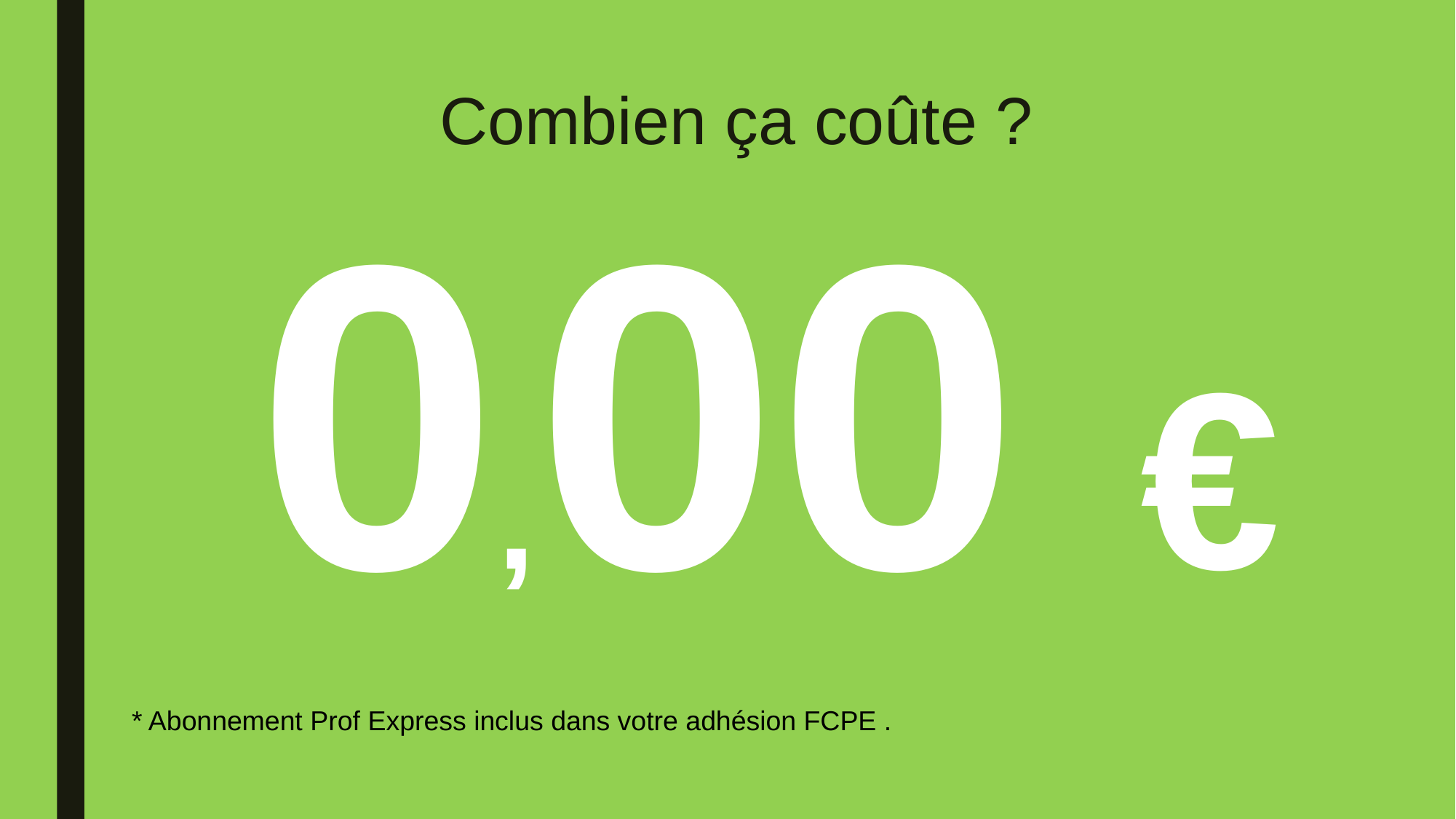

# Combien ça coûte ?
0,00 €
* Abonnement Prof Express inclus dans votre adhésion FCPE .